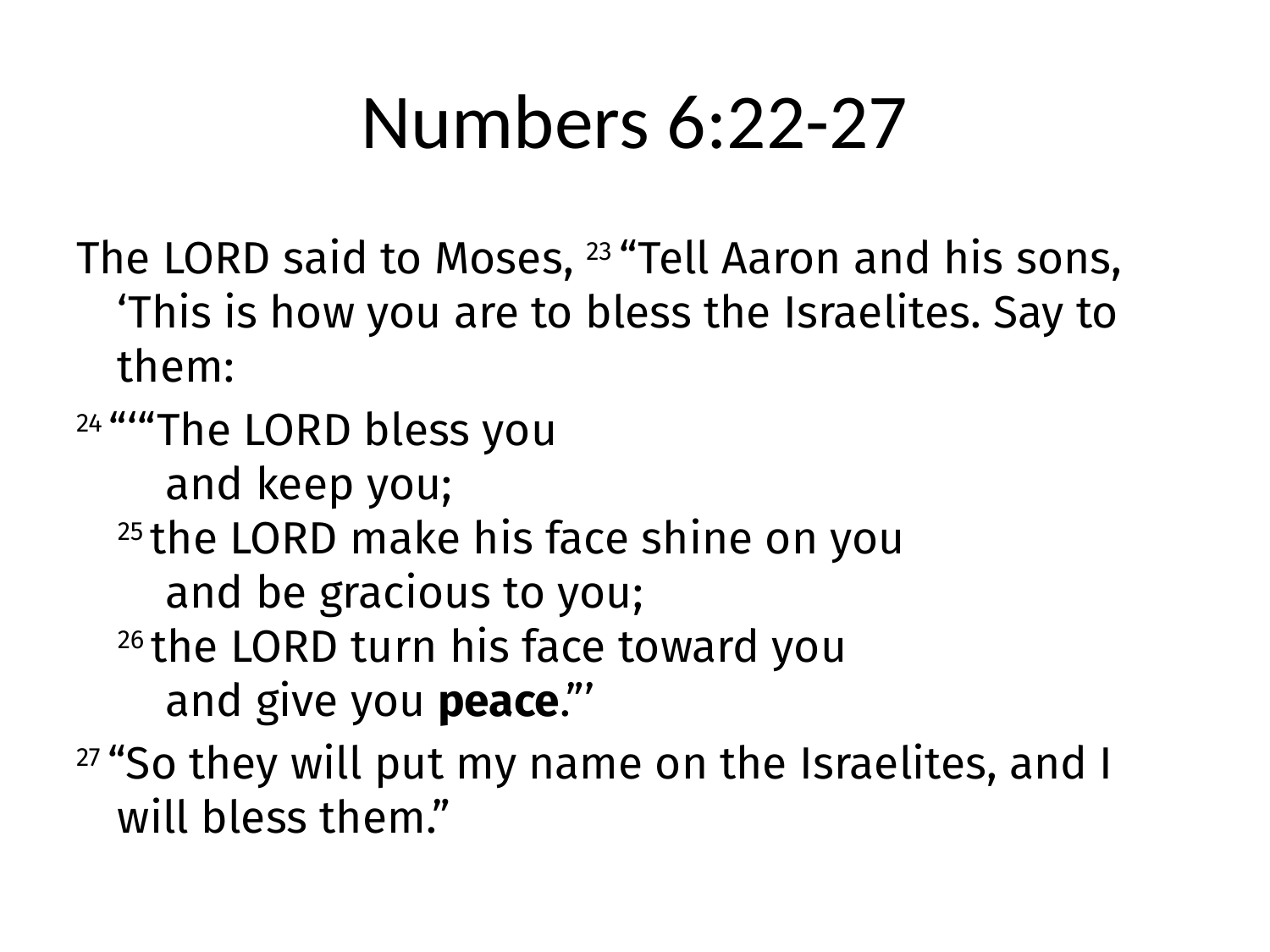

# Numbers 6:22-27
The Lord said to Moses, 23 “Tell Aaron and his sons, ‘This is how you are to bless the Israelites. Say to them:
24 “‘“The Lord bless you
    and keep you;
25 the Lord make his face shine on you
    and be gracious to you;
26 the Lord turn his face toward you
    and give you peace.”’
27 “So they will put my name on the Israelites, and I will bless them.”